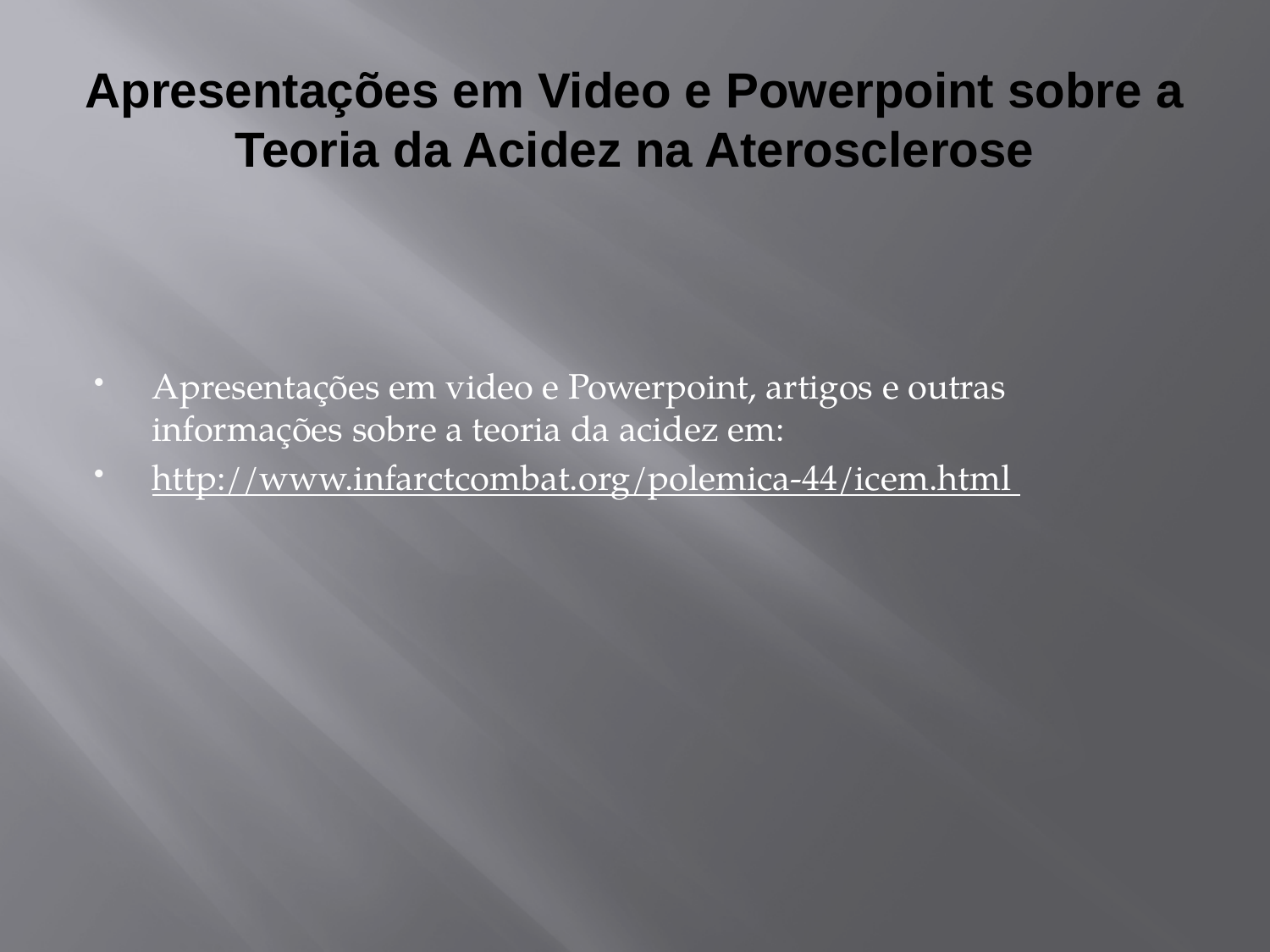

# Apresentações em Video e Powerpoint sobre a Teoria da Acidez na Aterosclerose

Apresentações em video e Powerpoint, artigos e outras informações sobre a teoria da acidez em:
http://www.infarctcombat.org/polemica-44/icem.html